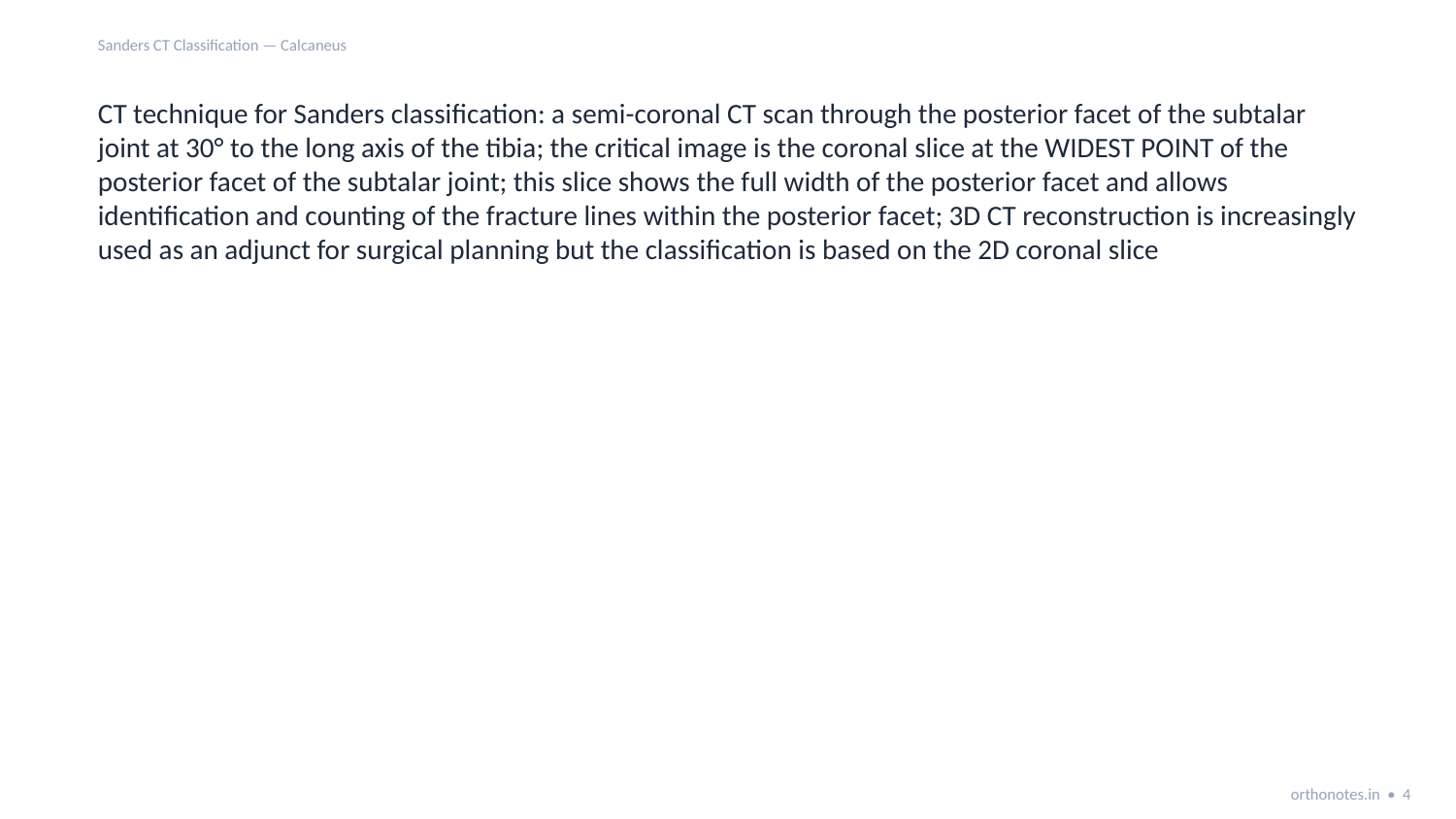

Sanders CT Classification — Calcaneus
CT technique for Sanders classification: a semi-coronal CT scan through the posterior facet of the subtalar joint at 30° to the long axis of the tibia; the critical image is the coronal slice at the WIDEST POINT of the posterior facet of the subtalar joint; this slice shows the full width of the posterior facet and allows identification and counting of the fracture lines within the posterior facet; 3D CT reconstruction is increasingly used as an adjunct for surgical planning but the classification is based on the 2D coronal slice
orthonotes.in  •  4